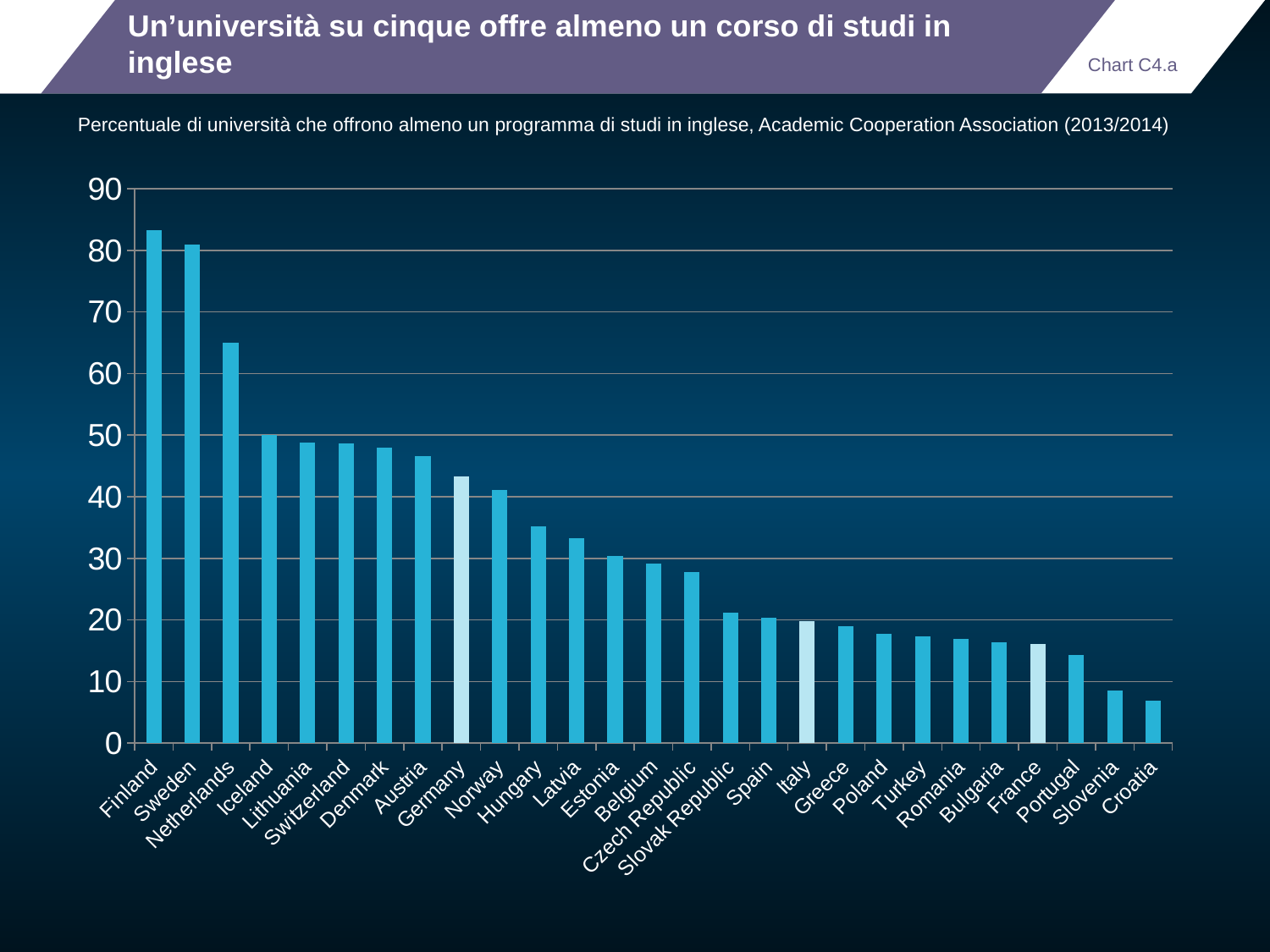

# Un’università su cinque offre almeno un corso di studi in inglese
Chart C4.a
Percentuale di università che offrono almeno un programma di studi in inglese, Academic Cooperation Association (2013/2014)

### Chart

| Category | % of institutions offering ETPs |
|---|---|
| Finland | 83.3 |
| Sweden | 81.0 |
| Netherlands | 65.0 |
| Iceland | 50.0 |
| Lithuania | 48.8 |
| Switzerland | 48.7 |
| Denmark | 48.0 |
| Austria | 46.6 |
| Germany | 43.3 |
| Norway | 41.1 |
| Hungary | 35.2 |
| Latvia | 33.3 |
| Estonia | 30.4 |
| Belgium | 29.2 |
| Czech Republic | 27.8 |
| Slovak Republic | 21.2 |
| Spain | 20.3 |
| Italy | 19.8 |
| Greece | 19.0 |
| Poland | 17.8 |
| Turkey | 17.3 |
| Romania | 16.9 |
| Bulgaria | 16.3 |
| France | 16.1 |
| Portugal | 14.3 |
| Slovenia | 8.6 |
| Croatia | 6.9 |